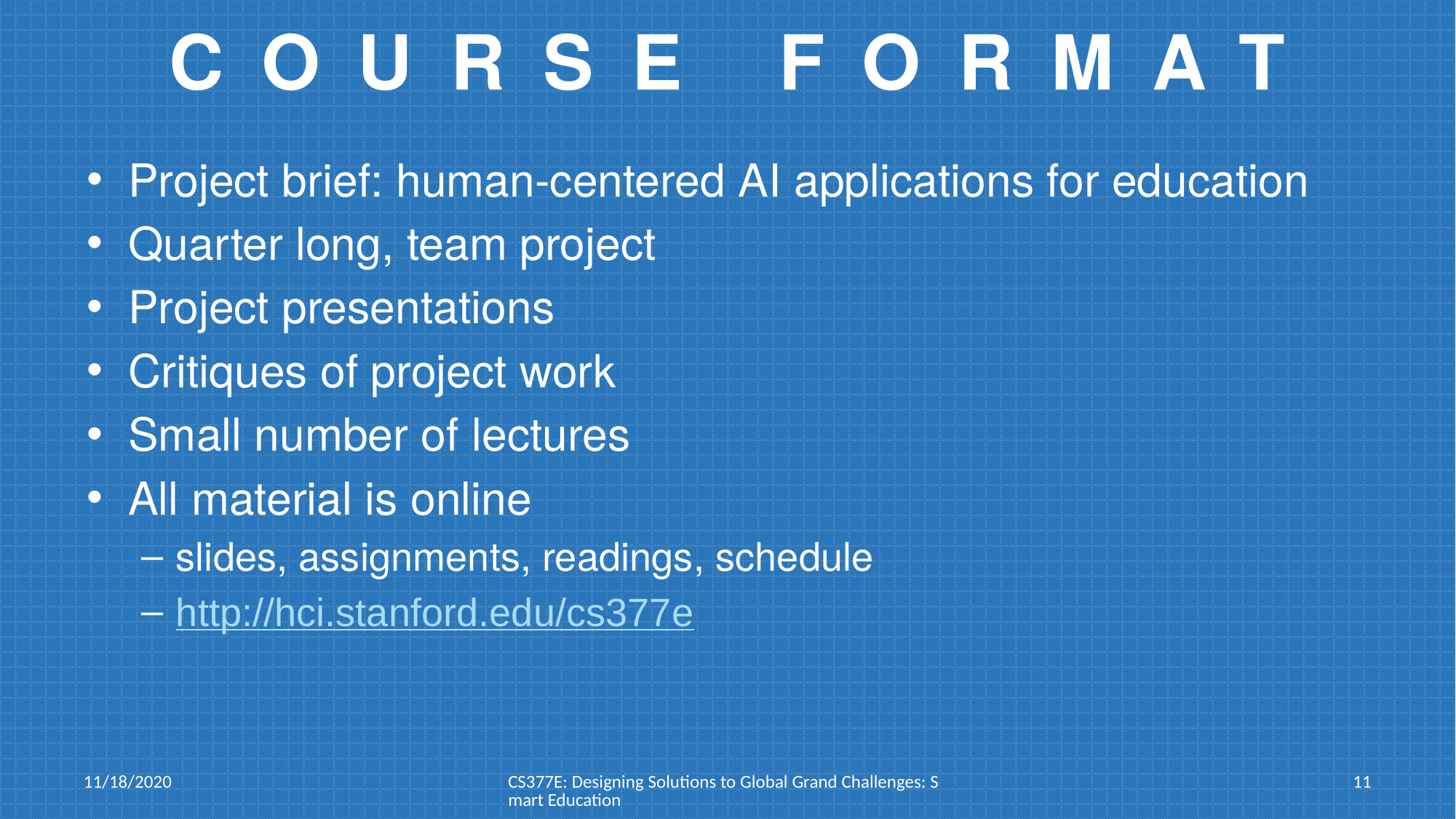

# course format
Project brief: human-centered AI applications for education
Quarter long, team project
Project presentations
Critiques of project work
Small number of lectures
All material is online
slides, assignments, readings, schedule
http://hci.stanford.edu/cs377e
11/18/2020
CS377E: Designing Solutions to Global Grand Challenges: Smart Education
11